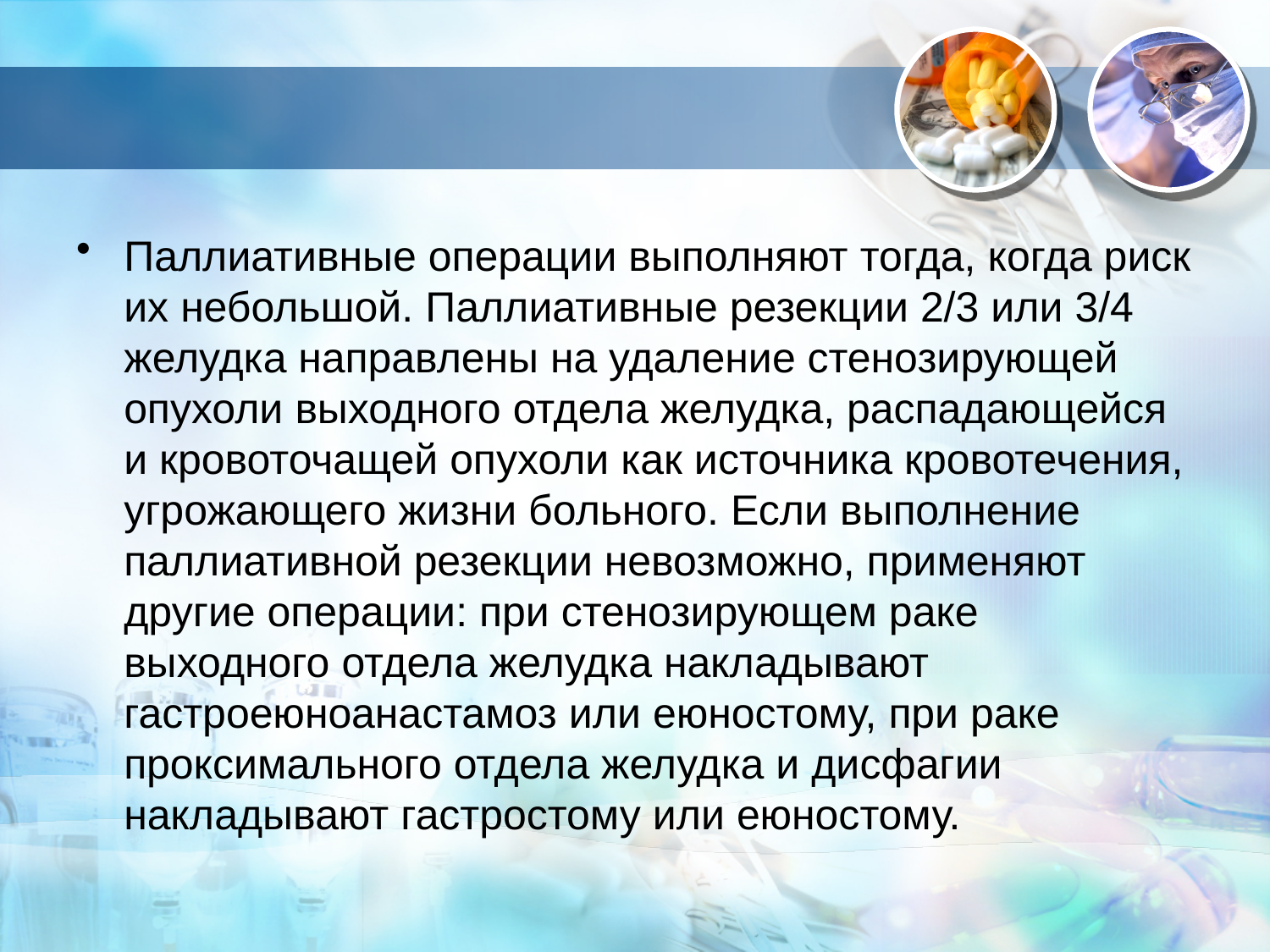

#
Паллиативные операции выполняют тогда, когда риск их небольшой. Паллиативные резекции 2/3 или 3/4 желудка направлены на удаление стенозирующей опухоли выходного отдела желудка, распадающейся и кровоточащей опухоли как источника кровоте­чения, угрожающего жизни больного. Если выполнение паллиативной резекции невозможно, применяют другие операции: при стенозирующем раке выходного отдела желудка накладывают гастроеюноанастамоз или еюностому, при раке проксимального отдела желудка и дисфагии накладывают гастростому или еюностому.